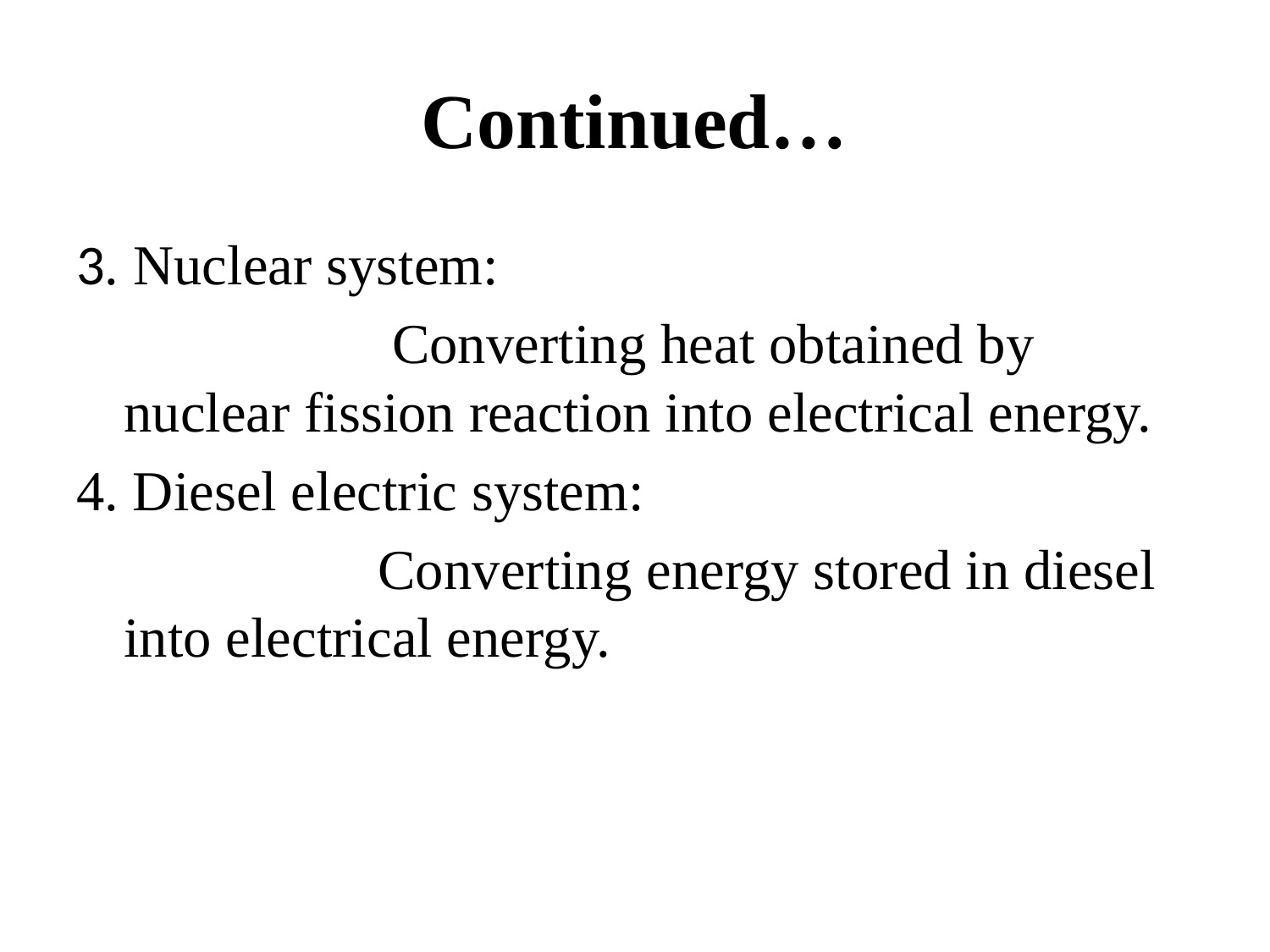

# Continued…
3. Nuclear system:
			 Converting heat obtained by nuclear fission reaction into electrical energy.
4. Diesel electric system:
			Converting energy stored in diesel into electrical energy.